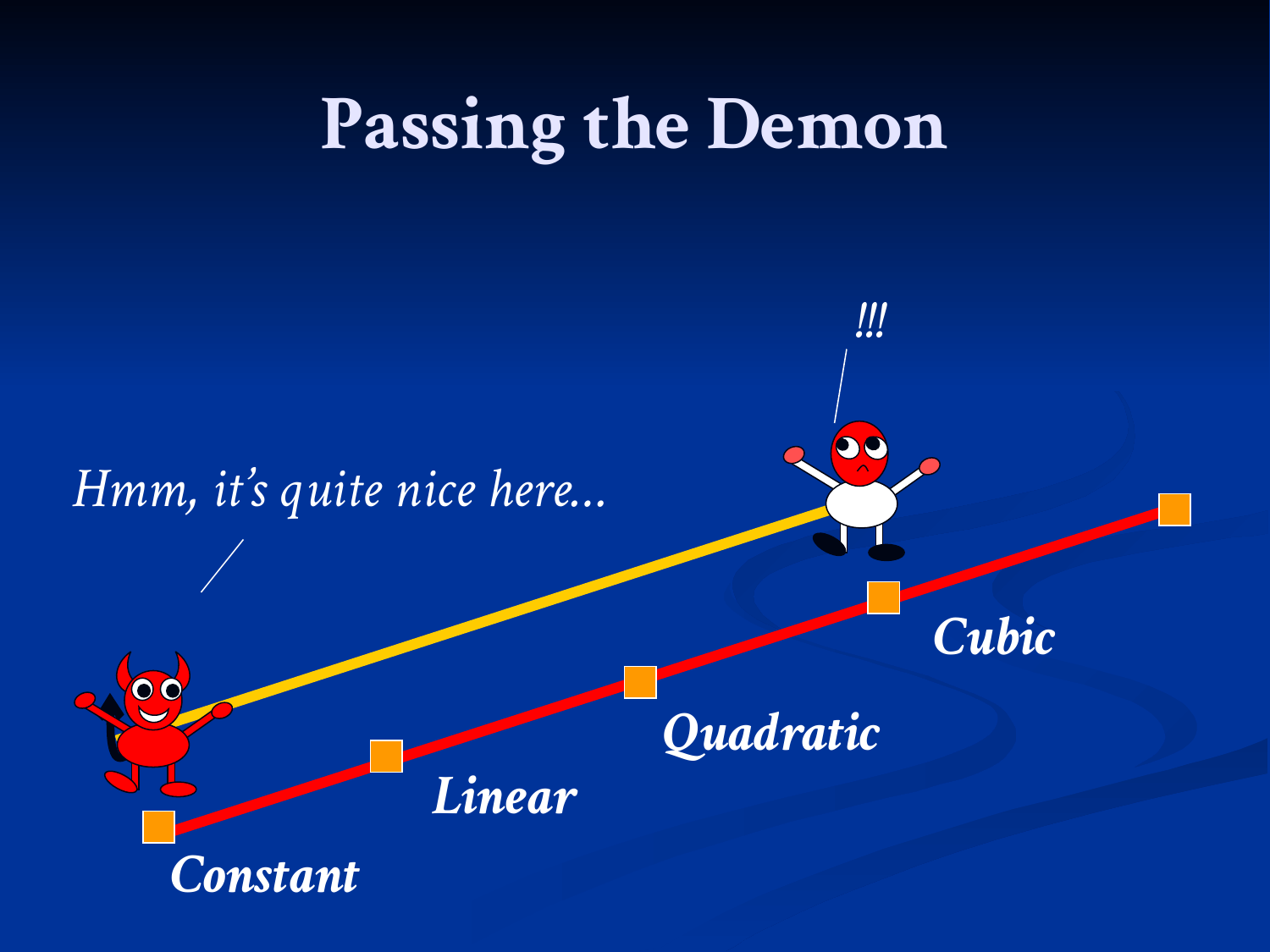

# Passing the Demon
!!!

Hmm, it’s quite nice here…

Cubic

Quadratic

Linear

Constant